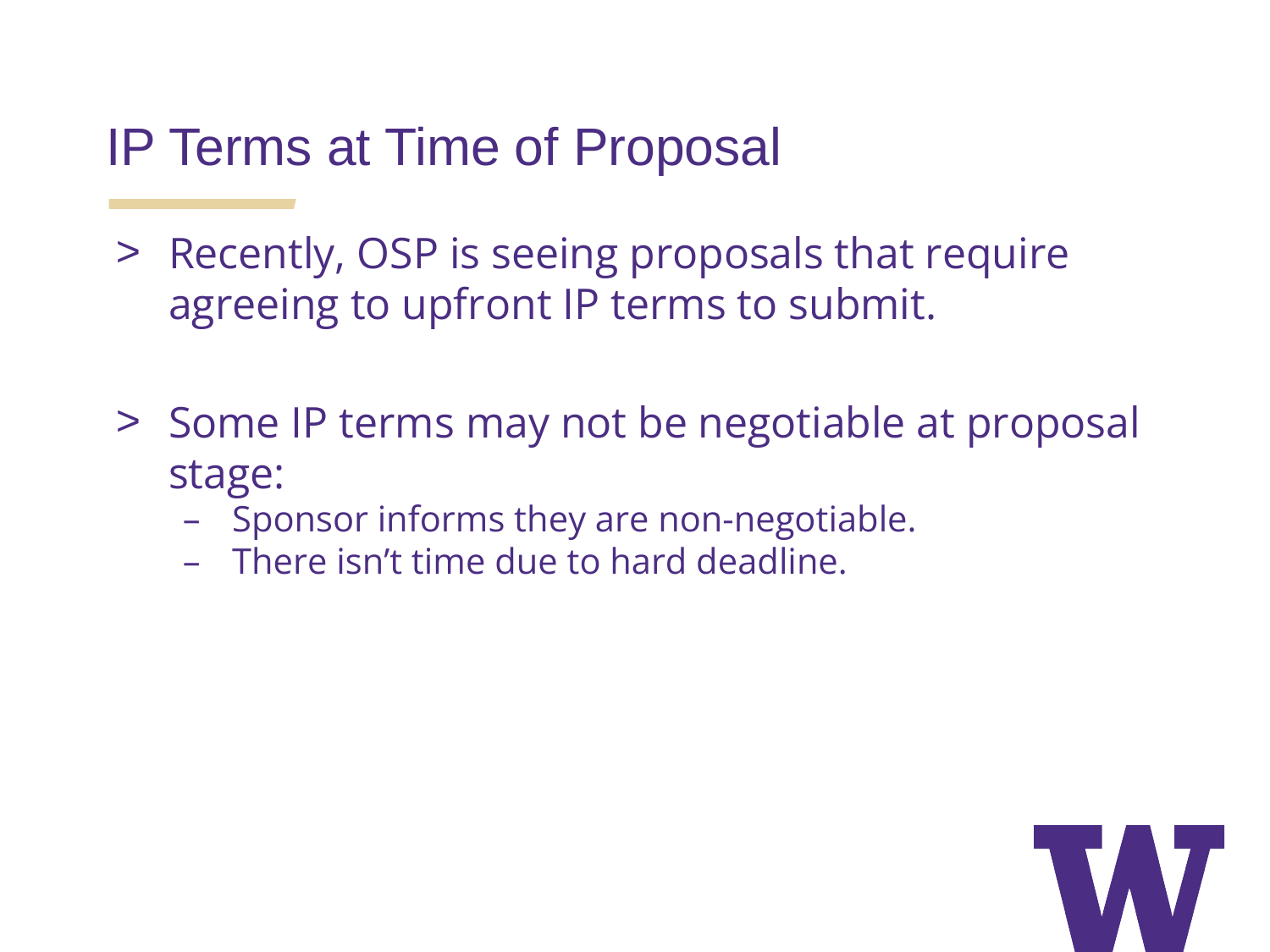

# IP Terms at Time of Proposal
Recently, OSP is seeing proposals that require agreeing to upfront IP terms to submit.

Some IP terms may not be negotiable at proposal stage:
Sponsor informs they are non-negotiable.
There isn’t time due to hard deadline.